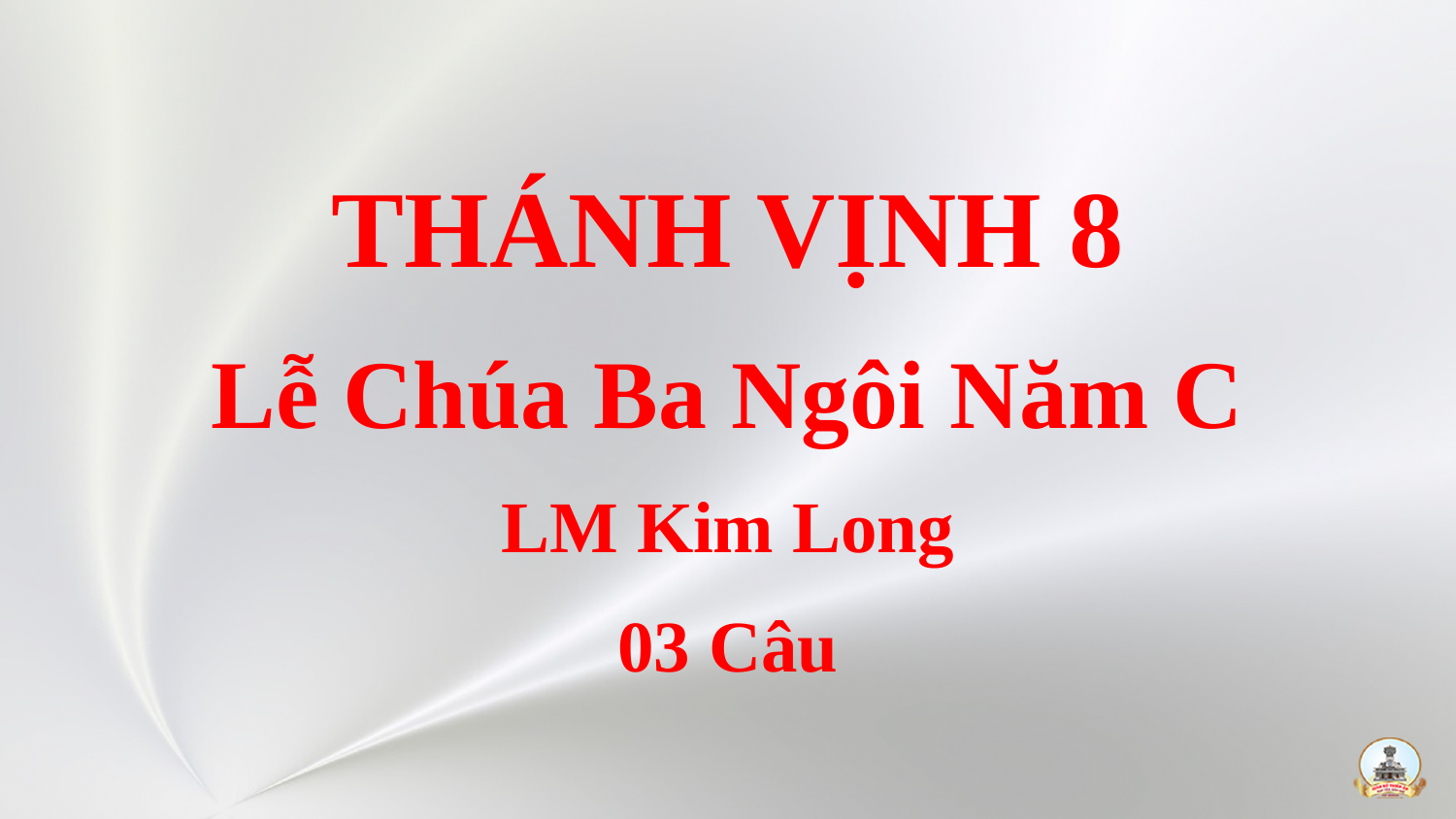

THÁNH VỊNH 8
Lễ Chúa Ba Ngôi Năm C
LM Kim Long
03 Câu

#